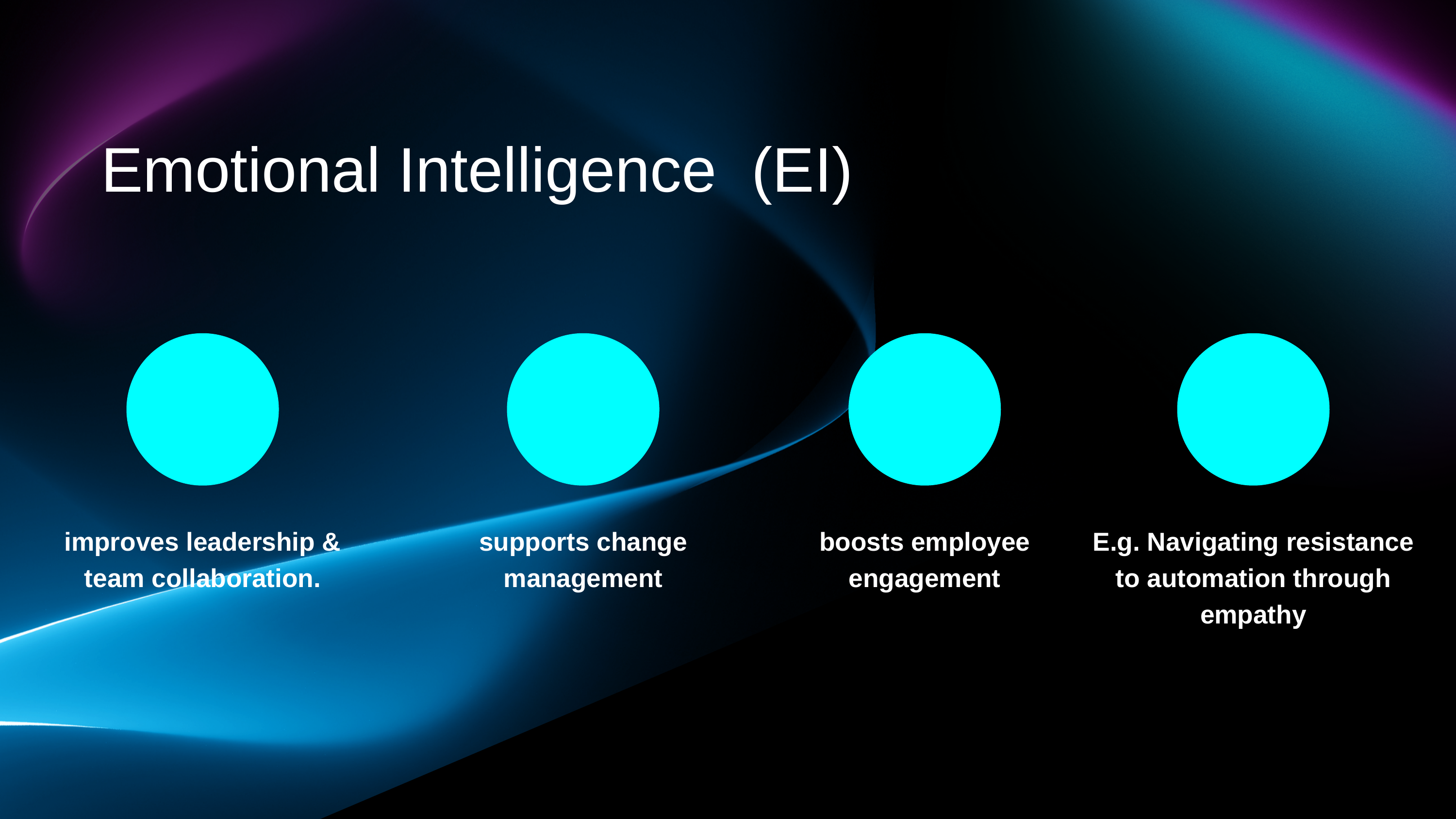

Emotional Intelligence  (EI)

improves leadership & team collaboration.
supports change management
boosts employee engagement
E.g. Navigating resistance to automation through empathy